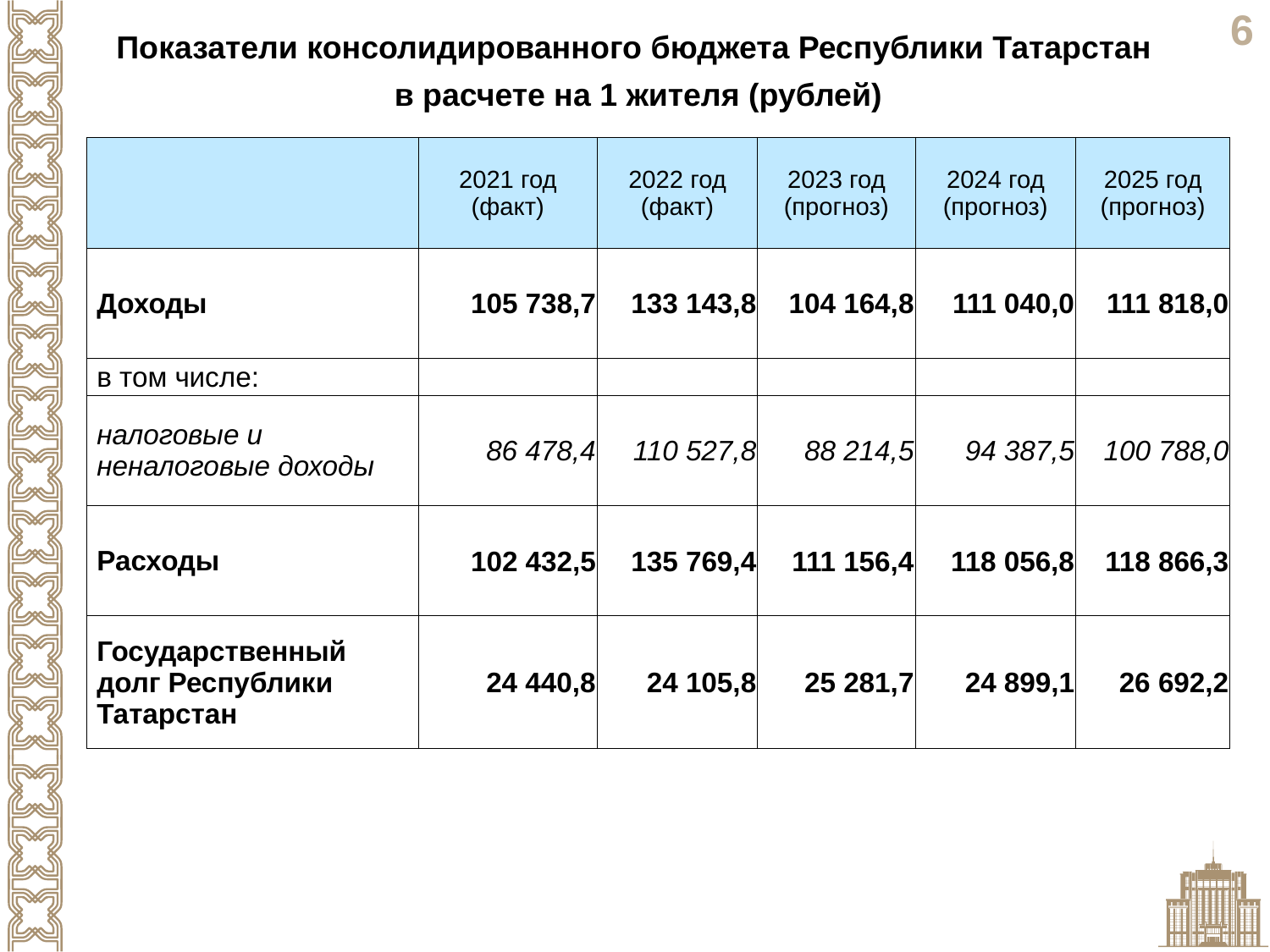

Показатели консолидированного бюджета Республики Татарстан
в расчете на 1 жителя (рублей)
|  | 2021 год (факт) | 2022 год (факт) | 2023 год (прогноз) | 2024 год (прогноз) | 2025 год (прогноз) |
| --- | --- | --- | --- | --- | --- |
| Доходы | 105 738,7 | 133 143,8 | 104 164,8 | 111 040,0 | 111 818,0 |
| в том числе: |  |  |  |  |  |
| налоговые и неналоговые доходы | 86 478,4 | 110 527,8 | 88 214,5 | 94 387,5 | 100 788,0 |
| Расходы | 102 432,5 | 135 769,4 | 111 156,4 | 118 056,8 | 118 866,3 |
| Государственный долг Республики Татарстан | 24 440,8 | 24 105,8 | 25 281,7 | 24 899,1 | 26 692,2 |